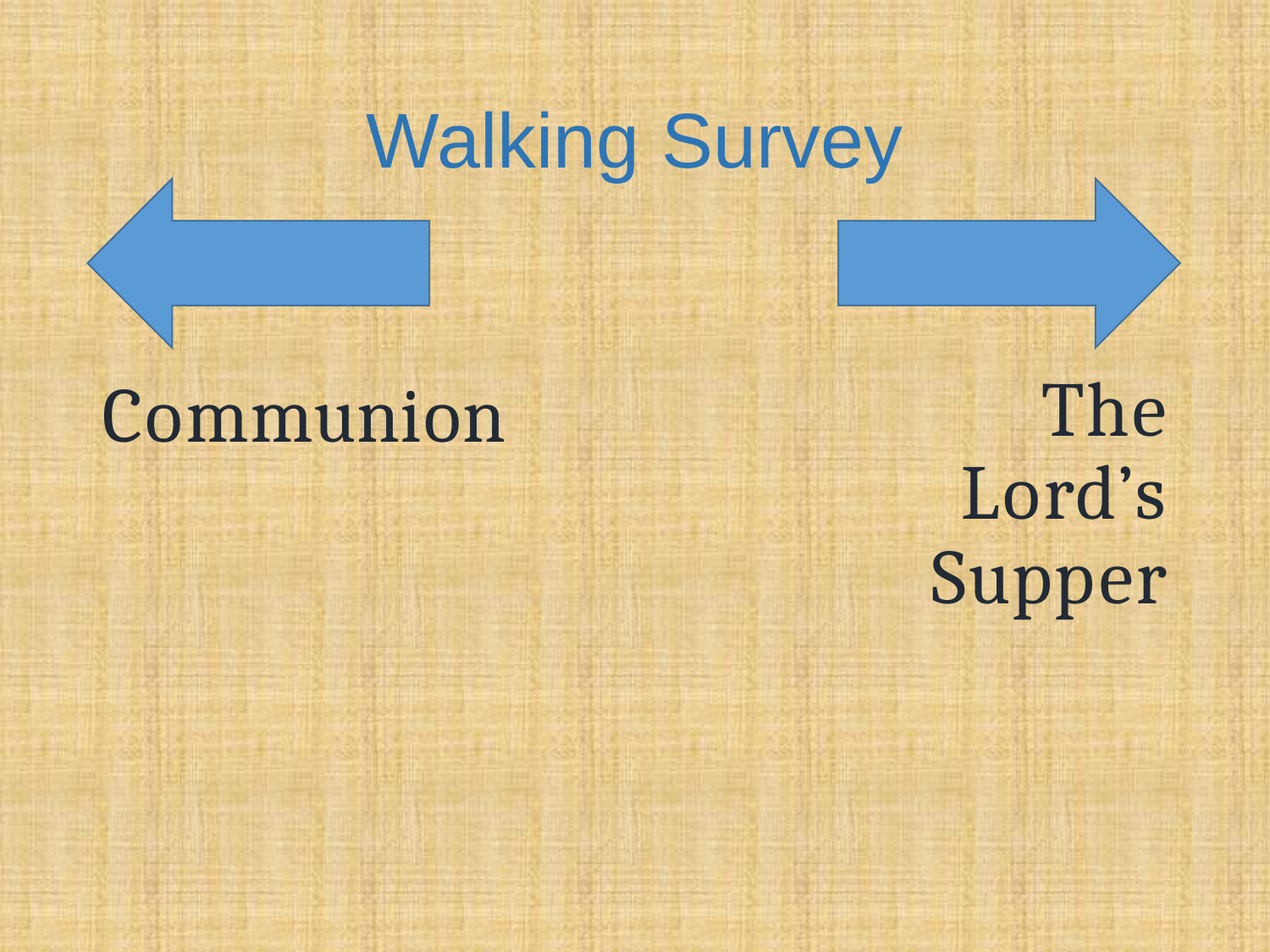

# Walking Survey

	The Lord’s Supper
Communion